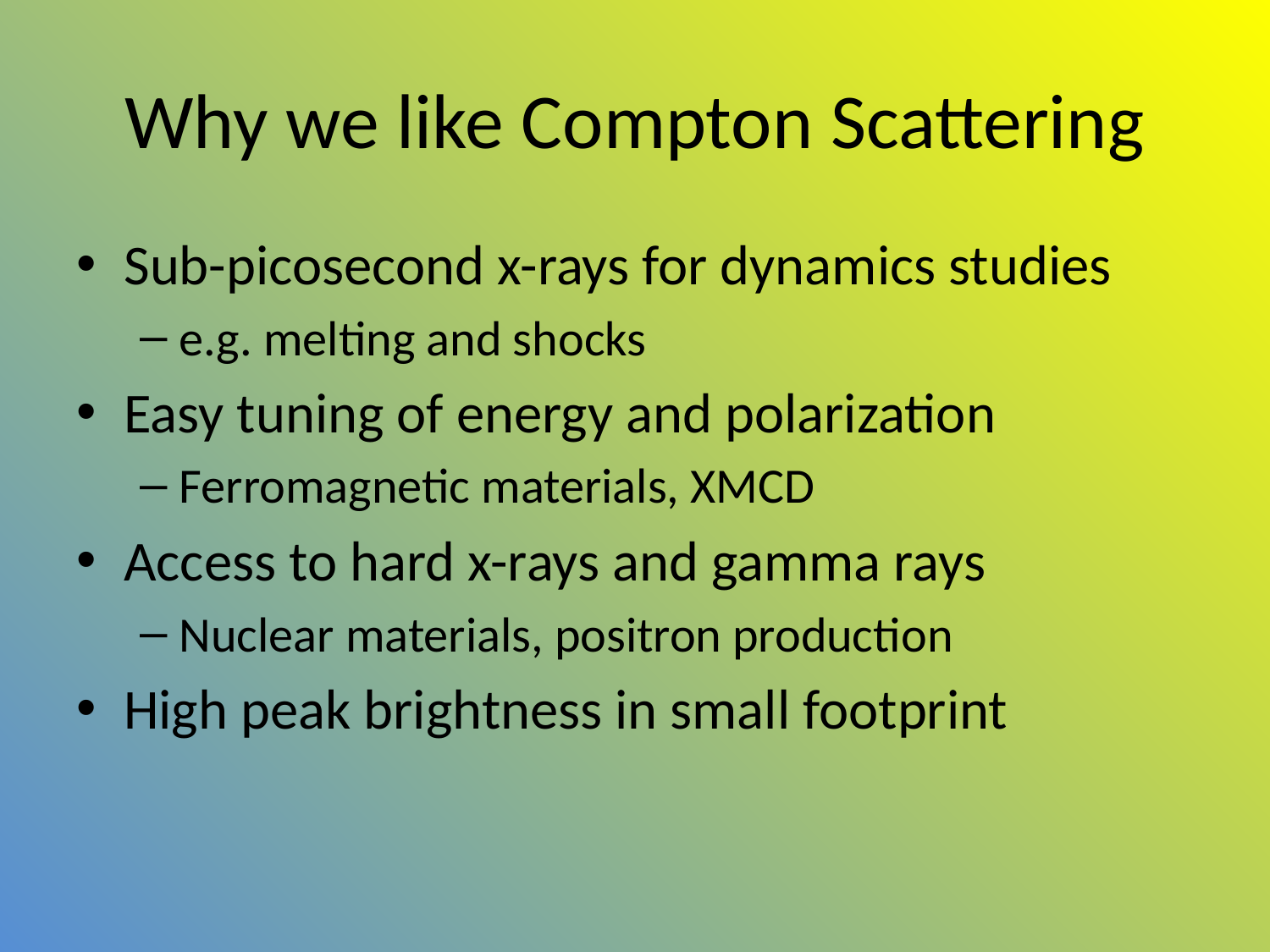

# Why we like Compton Scattering
Sub-picosecond x-rays for dynamics studies
e.g. melting and shocks
Easy tuning of energy and polarization
Ferromagnetic materials, XMCD
Access to hard x-rays and gamma rays
Nuclear materials, positron production
High peak brightness in small footprint